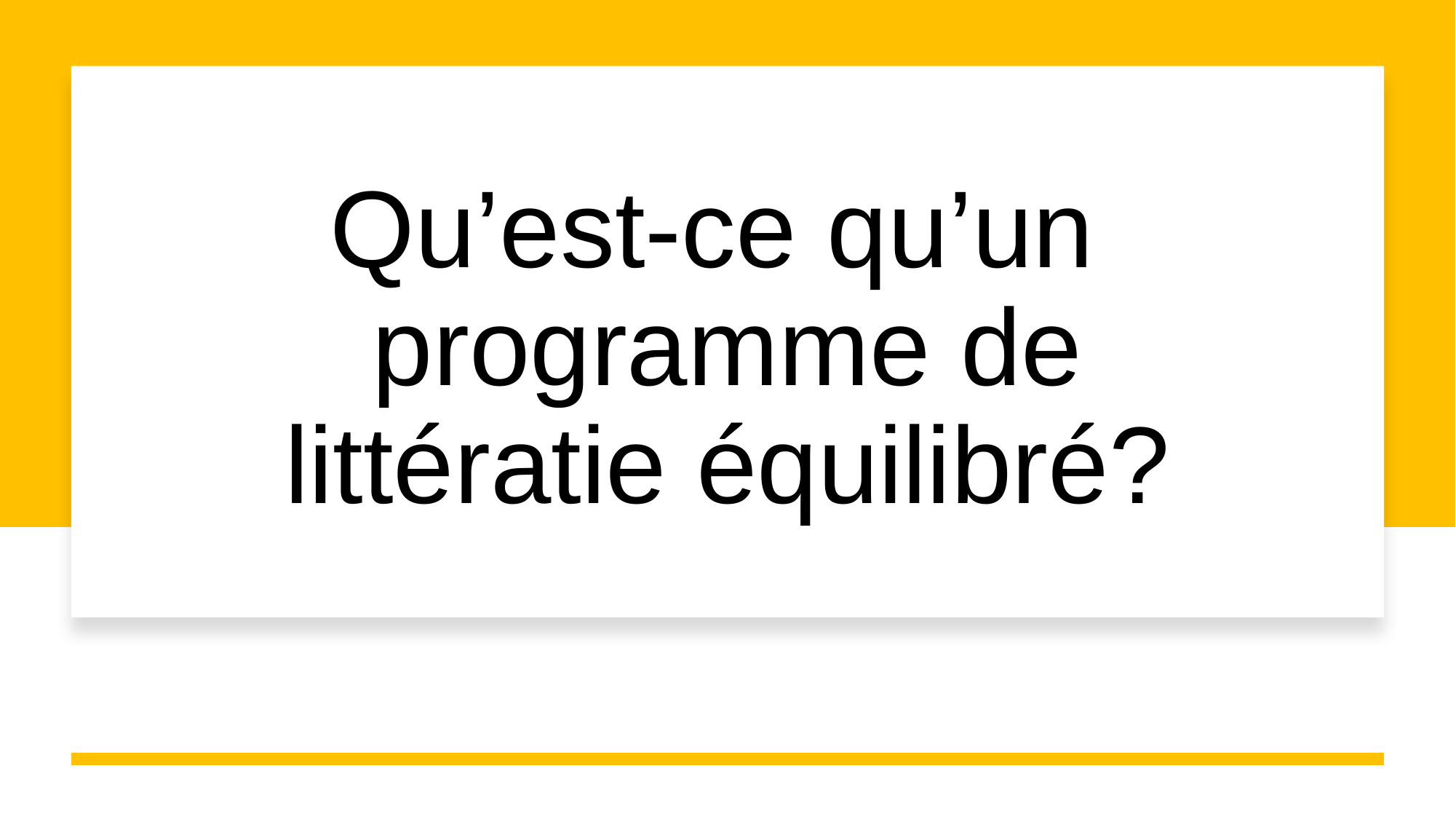

# Qu’est-ce qu’un programme de littératie équilibré?